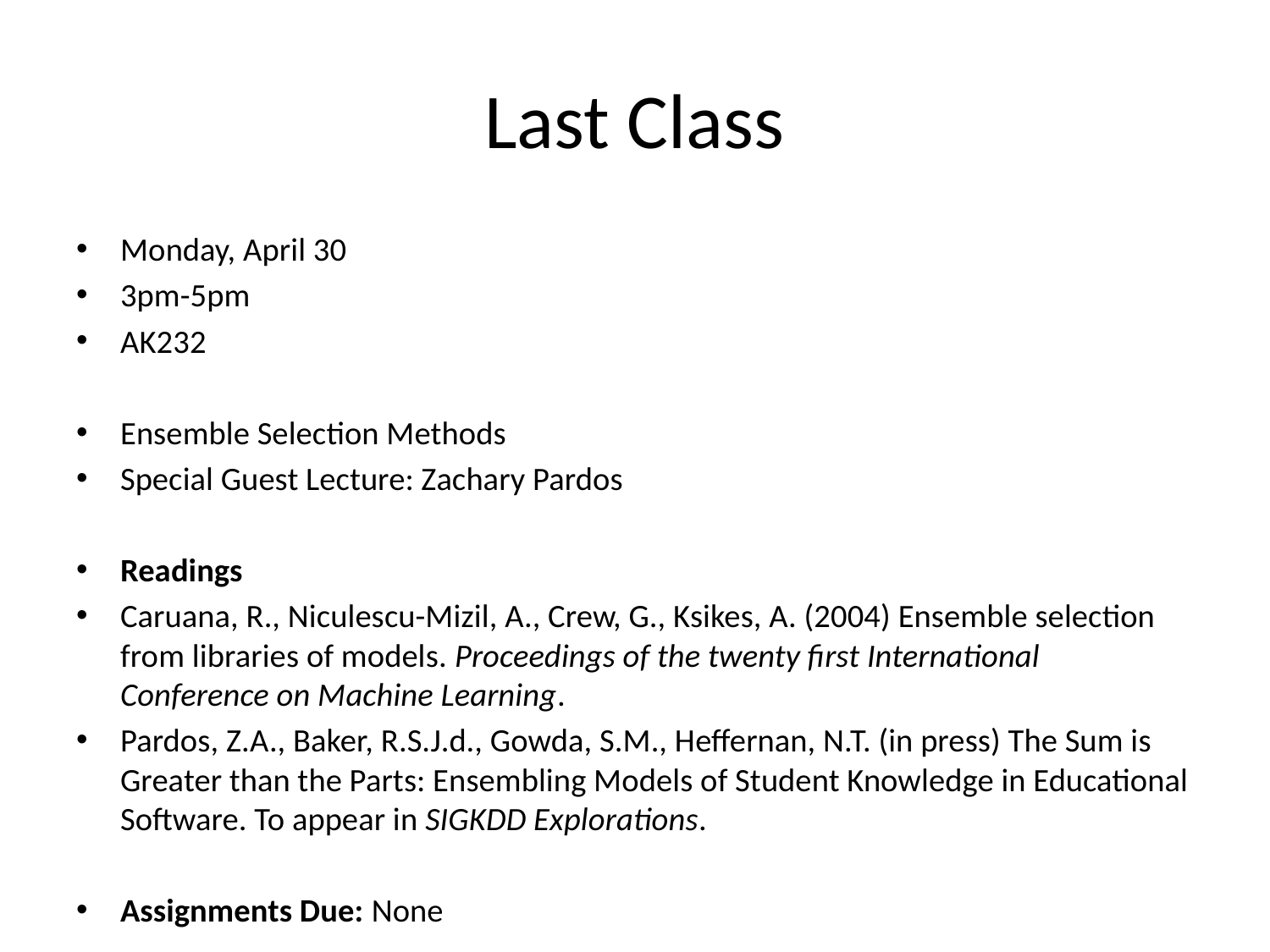

# Last Class
Monday, April 30
3pm-5pm
AK232

Ensemble Selection Methods
Special Guest Lecture: Zachary Pardos

Readings
Caruana, R., Niculescu-Mizil, A., Crew, G., Ksikes, A. (2004) Ensemble selection from libraries of models. Proceedings of the twenty first International Conference on Machine Learning.
Pardos, Z.A., Baker, R.S.J.d., Gowda, S.M., Heffernan, N.T. (in press) The Sum is Greater than the Parts: Ensembling Models of Student Knowledge in Educational Software. To appear in SIGKDD Explorations.

Assignments Due: None